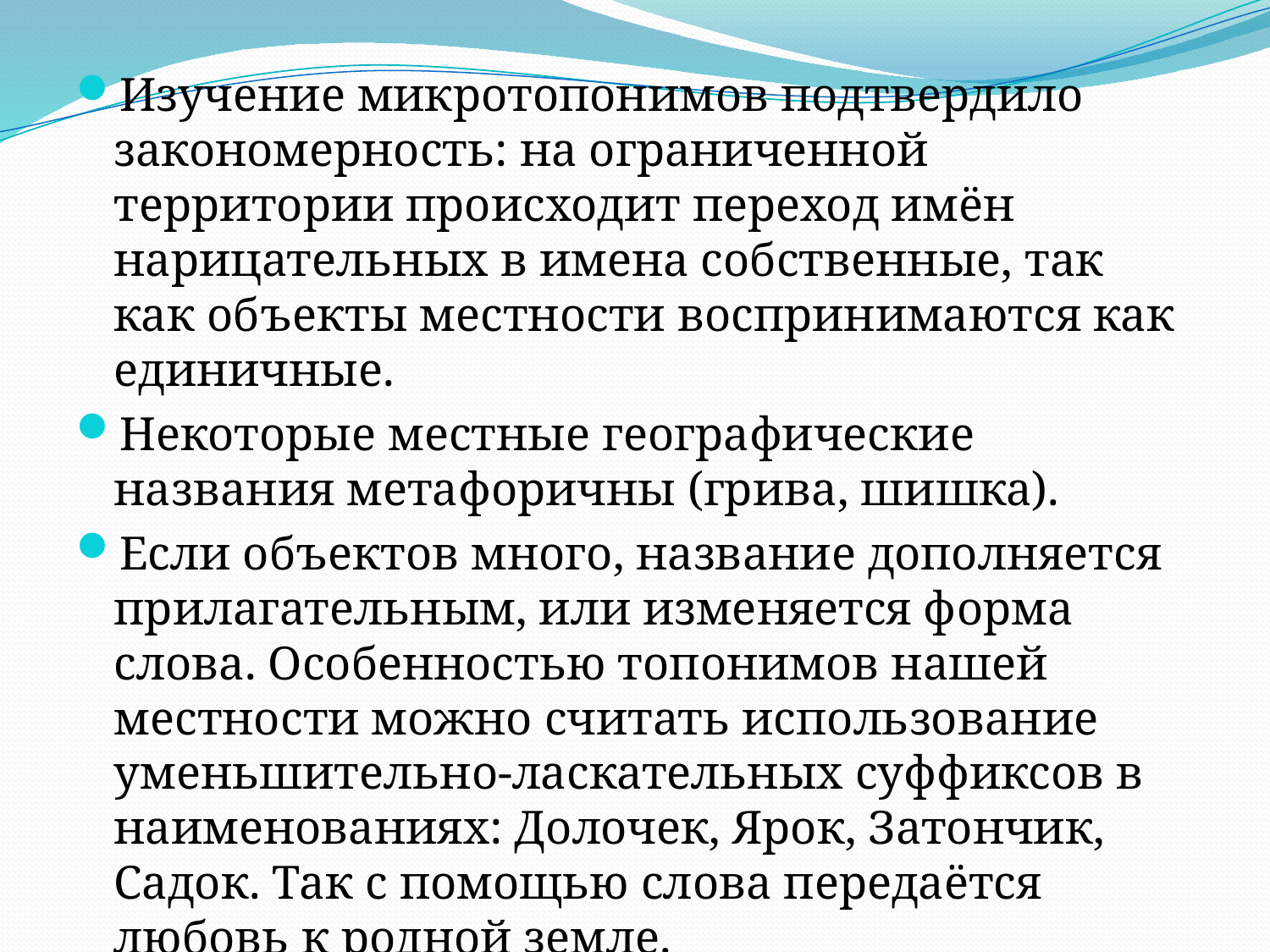

Изучение микротопонимов подтвердило закономерность: на ограниченной территории происходит переход имён нарицательных в имена собственные, так как объекты местности воспринимаются как единичные.
Некоторые местные географические названия метафоричны (грива, шишка).
Если объектов много, название дополняется прилагательным, или изменяется форма слова. Особенностью топонимов нашей местности можно считать использование уменьшительно-ласкательных суффиксов в наименованиях: Долочек, Ярок, Затончик, Садок. Так с помощью слова передаётся любовь к родной земле.